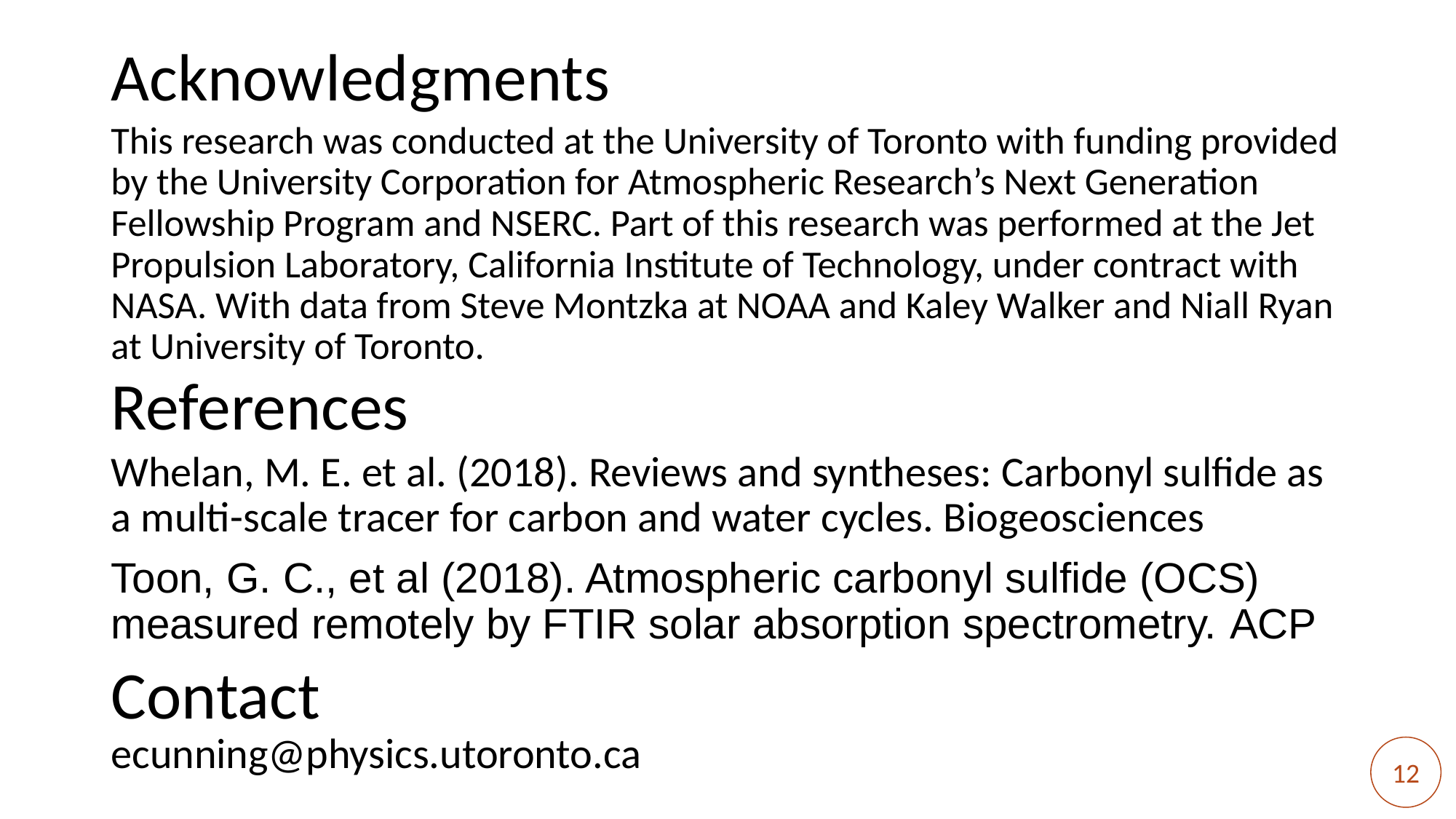

# Acknowledgments
This research was conducted at the University of Toronto with funding provided by the University Corporation for Atmospheric Research’s Next Generation Fellowship Program and NSERC. Part of this research was performed at the Jet Propulsion Laboratory, California Institute of Technology, under contract with NASA. With data from Steve Montzka at NOAA and Kaley Walker and Niall Ryan at University of Toronto.
References
Whelan, M. E. et al. (2018). Reviews and syntheses: Carbonyl sulfide as a multi-scale tracer for carbon and water cycles. Biogeosciences
Toon, G. C., et al (2018). Atmospheric carbonyl sulfide (OCS) measured remotely by FTIR solar absorption spectrometry. ACP
Contact
ecunning@physics.utoronto.ca
12